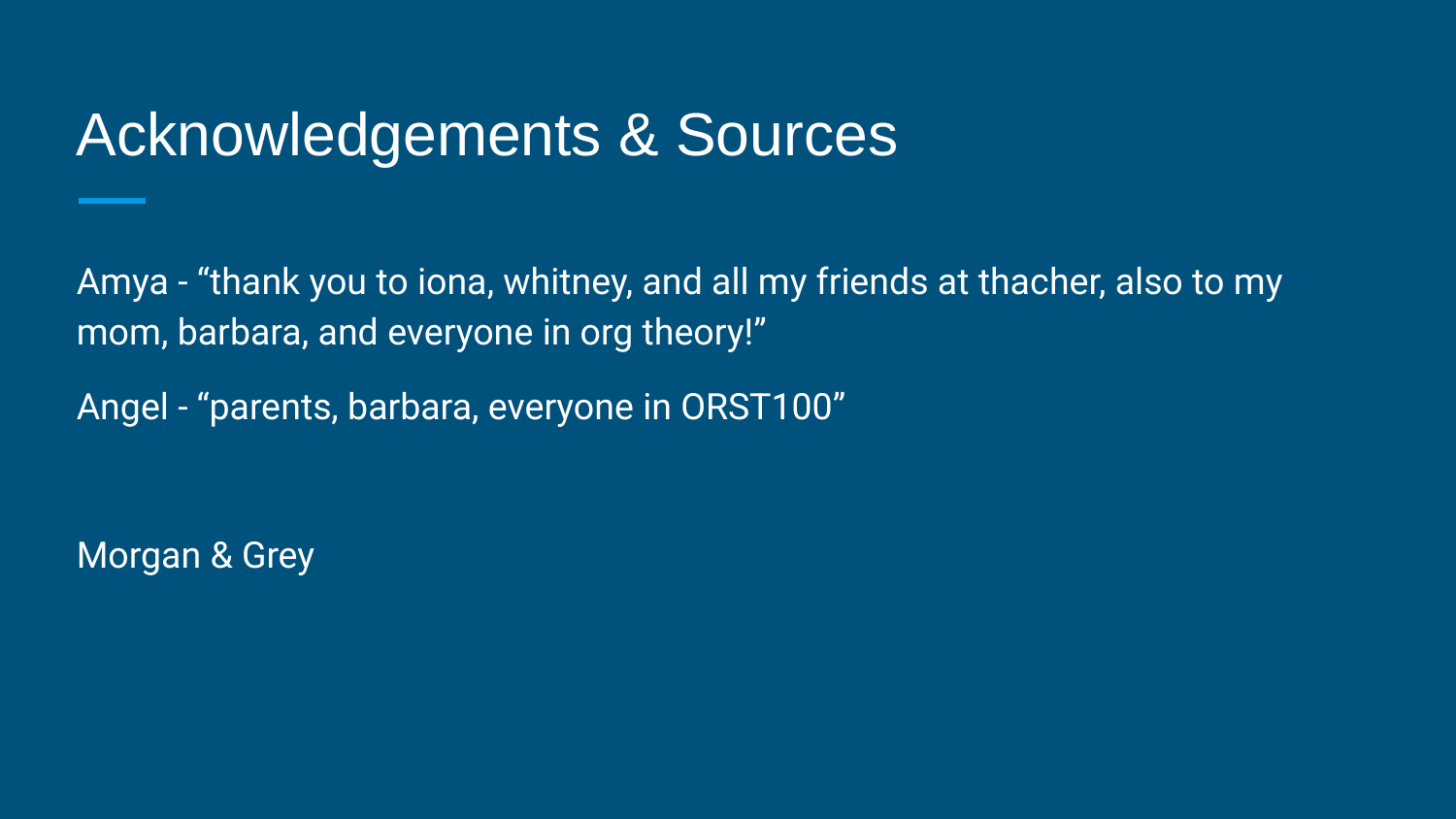

# Acknowledgements & Sources
Amya - “thank you to iona, whitney, and all my friends at thacher, also to my mom, barbara, and everyone in org theory!”
Angel - “parents, barbara, everyone in ORST100”

Morgan & Grey